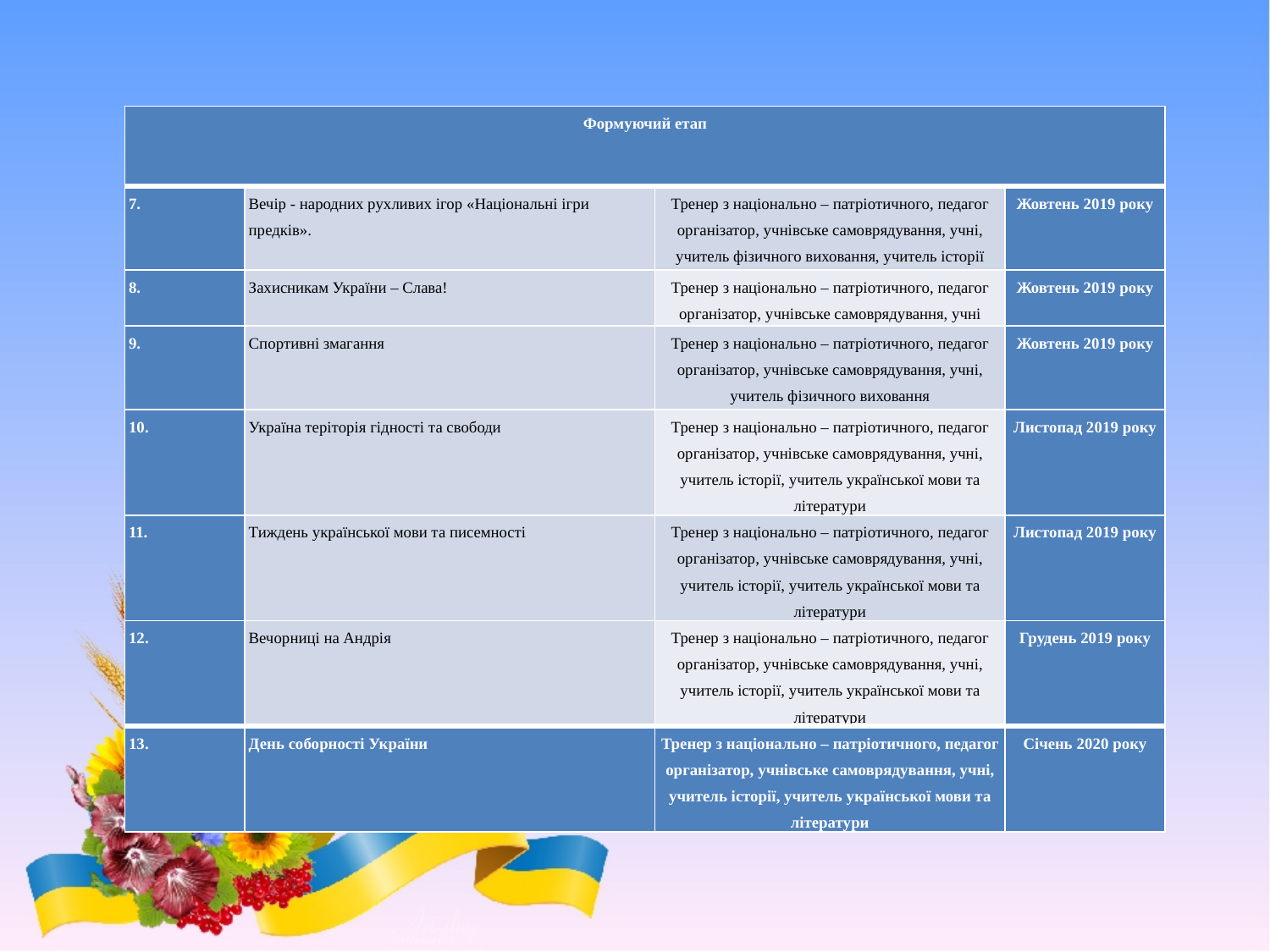

| Формуючий етап |  |  |  |
| --- | --- | --- | --- |
| 7. | Вечір - народних рухливих ігор «Національні ігри предків». | Тренер з національно – патріотичного, педагог організатор, учнівське самоврядування, учні, учитель фізичного виховання, учитель історії | Жовтень 2019 року |
| 8. | Захисникам України – Слава! | Тренер з національно – патріотичного, педагог організатор, учнівське самоврядування, учні | Жовтень 2019 року |
| 9. | Спортивні змагання | Тренер з національно – патріотичного, педагог організатор, учнівське самоврядування, учні, учитель фізичного виховання | Жовтень 2019 року |
| 10. | Україна теріторія гідності та свободи | Тренер з національно – патріотичного, педагог організатор, учнівське самоврядування, учні, учитель історії, учитель української мови та літератури | Листопад 2019 року |
| 11. | Тиждень української мови та писемності | Тренер з національно – патріотичного, педагог організатор, учнівське самоврядування, учні, учитель історії, учитель української мови та літератури | Листопад 2019 року |
| 12. | Вечорниці на Андрія | Тренер з національно – патріотичного, педагог організатор, учнівське самоврядування, учні, учитель історії, учитель української мови та літератури | Грудень 2019 року |
| 13. | День соборності України | Тренер з національно – патріотичного, педагог організатор, учнівське самоврядування, учні, учитель історії, учитель української мови та літератури | Січень 2020 року |